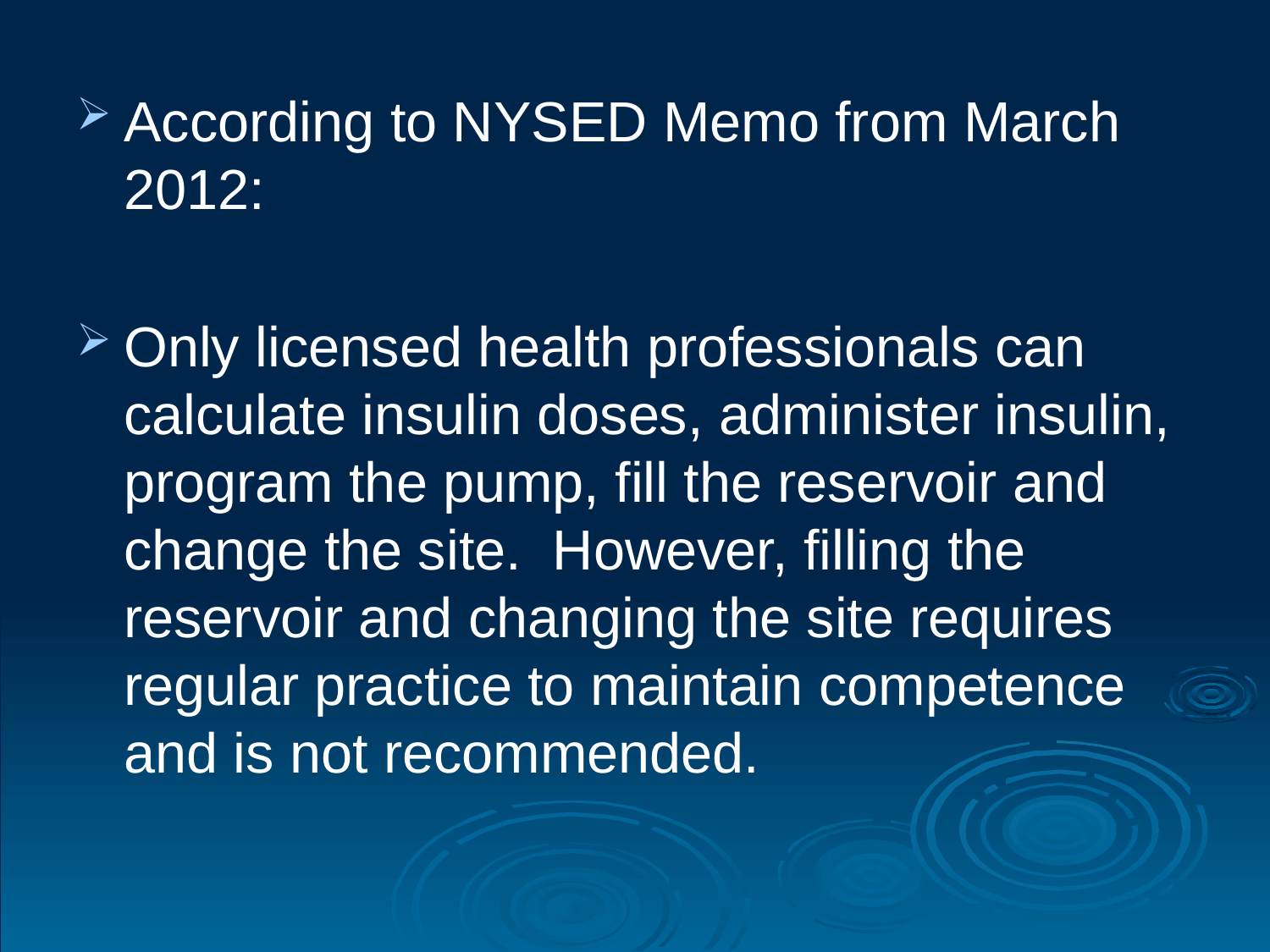

According to NYSED Memo from March 2012:

Only licensed health professionals can calculate insulin doses, administer insulin, program the pump, fill the reservoir and change the site.  However, filling the reservoir and changing the site requires regular practice to maintain competence and is not recommended.
#